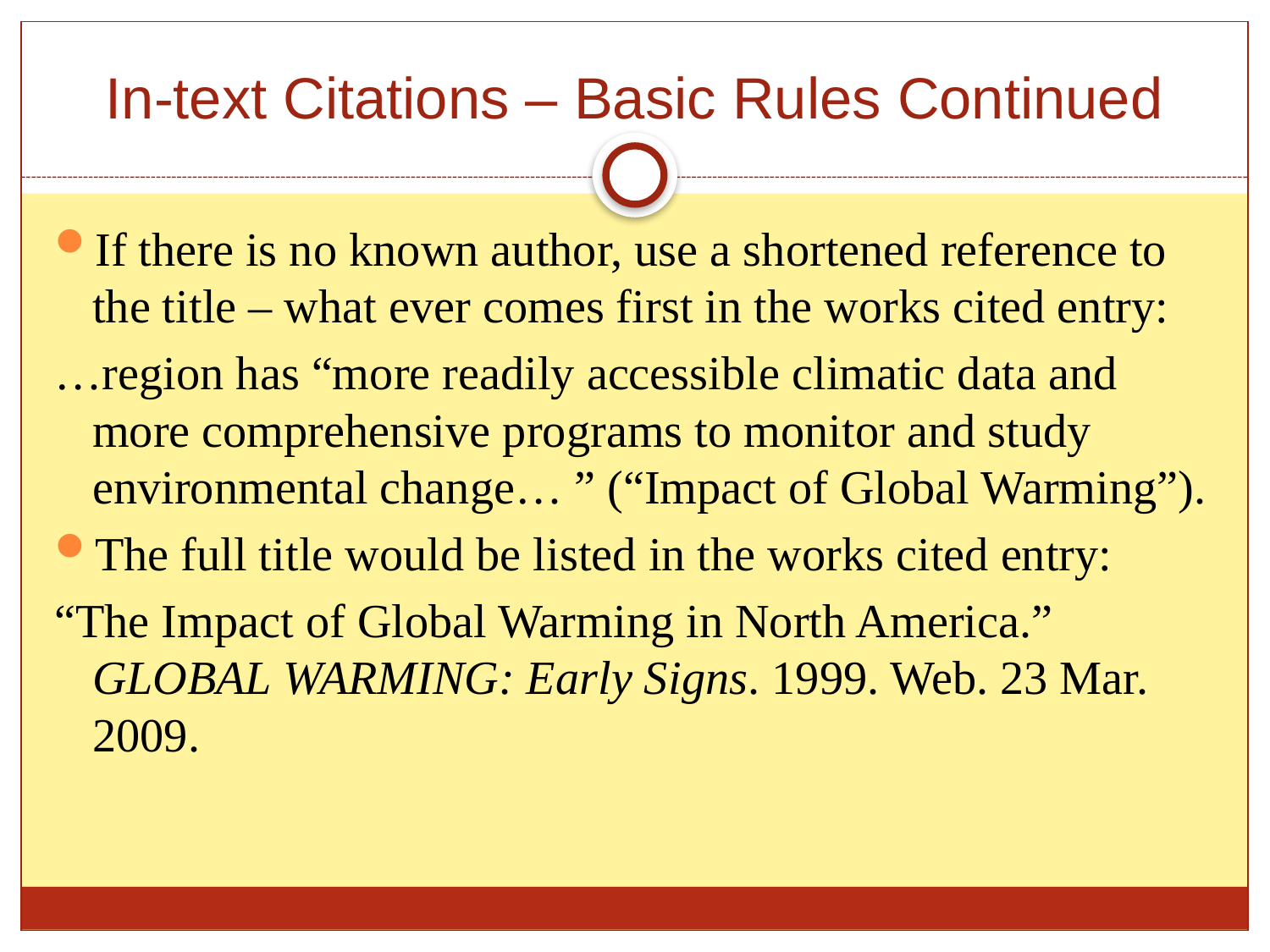

# In-text Citations – Basic Rules Continued
If there is no known author, use a shortened reference to the title – what ever comes first in the works cited entry:
…region has “more readily accessible climatic data and more comprehensive programs to monitor and study environmental change… ” (“Impact of Global Warming”).
The full title would be listed in the works cited entry:
“The Impact of Global Warming in North America.” GLOBAL WARMING: Early Signs. 1999. Web. 23 Mar. 2009.